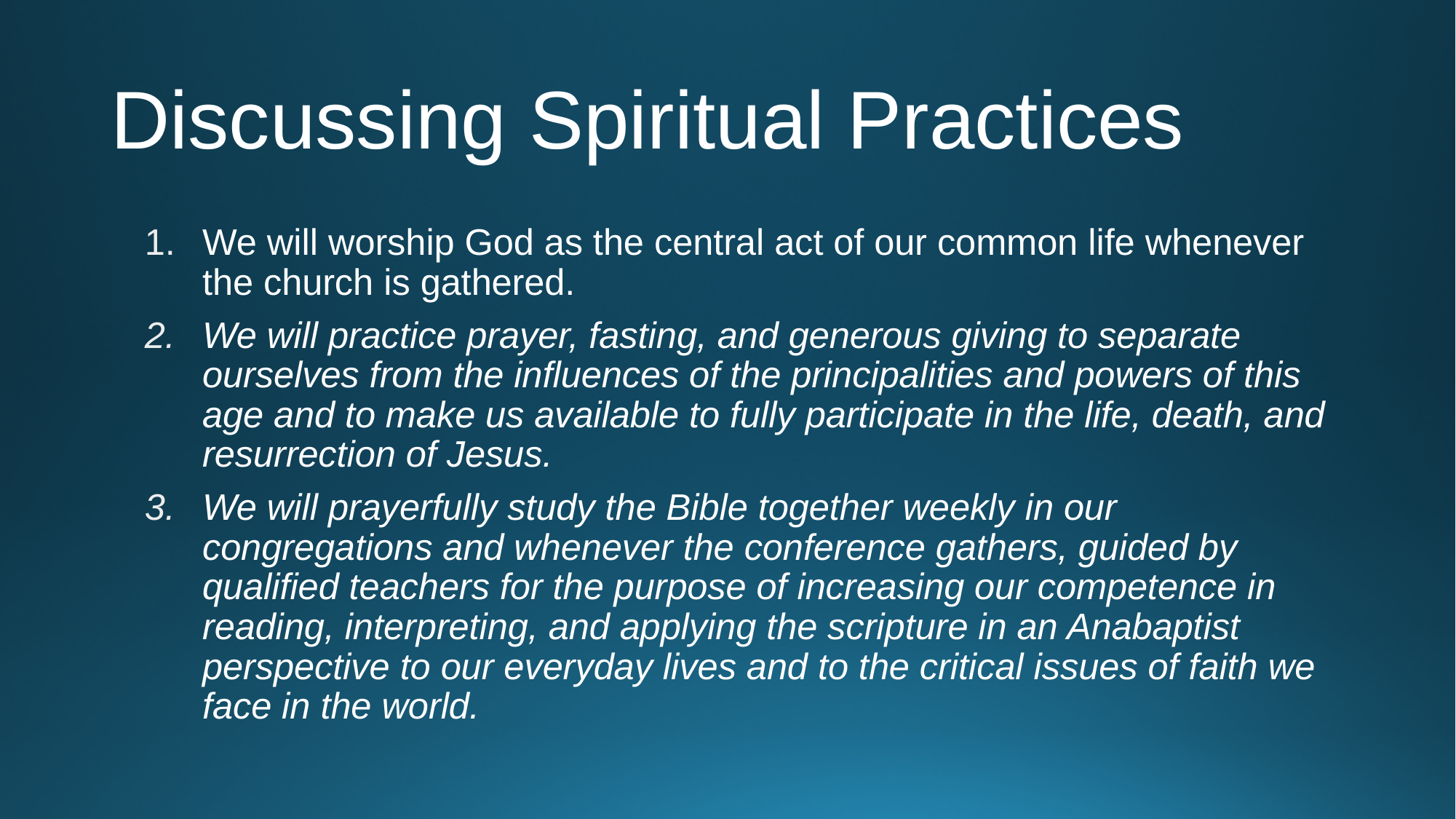

# Discussing Spiritual Practices
We will worship God as the central act of our common life whenever the church is gathered.
We will practice prayer, fasting, and generous giving to separate ourselves from the influences of the principalities and powers of this age and to make us available to fully participate in the life, death, and resurrection of Jesus.
We will prayerfully study the Bible together weekly in our congregations and whenever the conference gathers, guided by qualified teachers for the purpose of increasing our competence in reading, interpreting, and applying the scripture in an Anabaptist perspective to our everyday lives and to the critical issues of faith we face in the world.